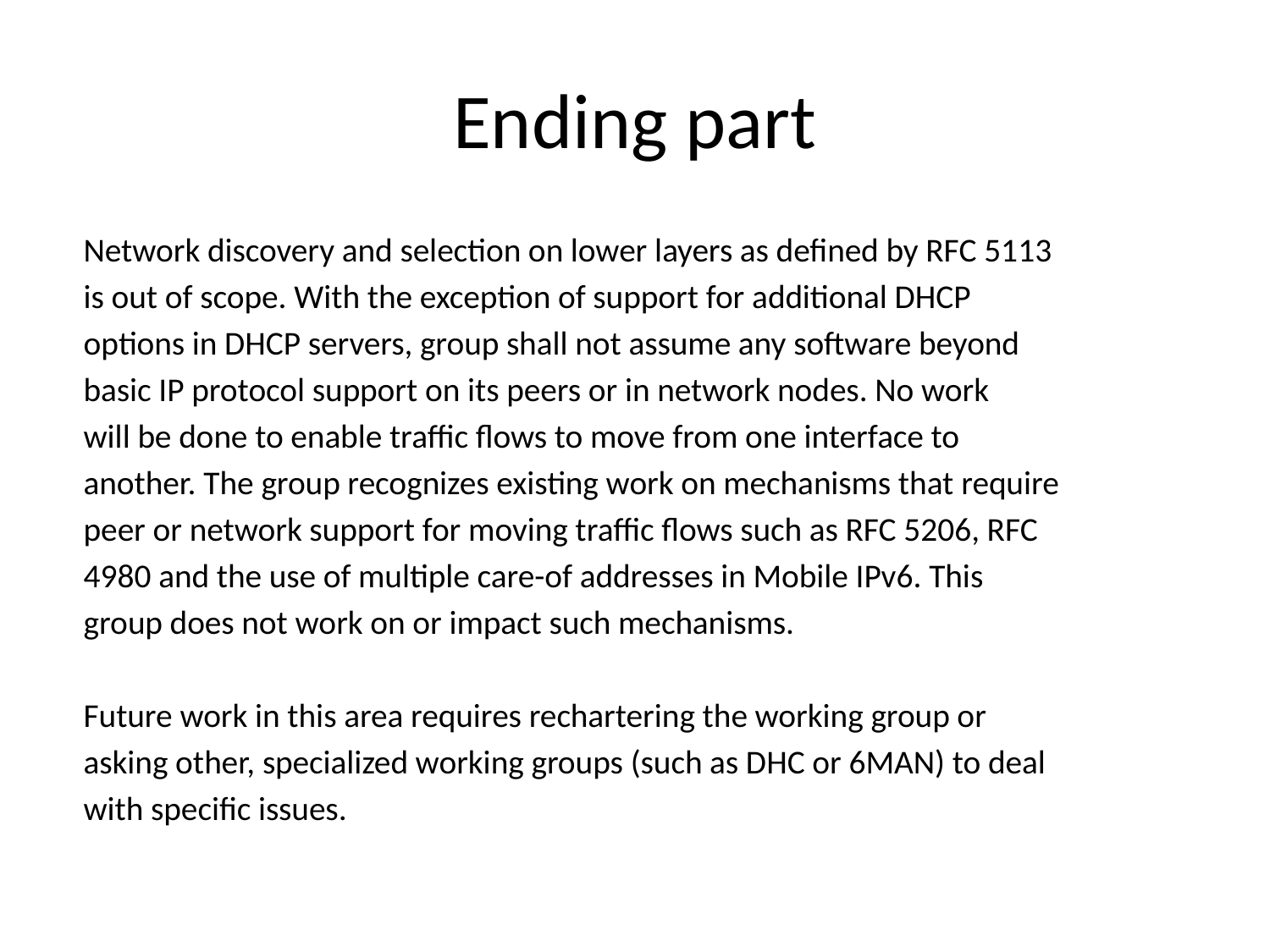

# Ending part
 Network discovery and selection on lower layers as defined by RFC 5113
 is out of scope. With the exception of support for additional DHCP
 options in DHCP servers, group shall not assume any software beyond
 basic IP protocol support on its peers or in network nodes. No work
 will be done to enable traffic flows to move from one interface to
 another. The group recognizes existing work on mechanisms that require
 peer or network support for moving traffic flows such as RFC 5206, RFC
 4980 and the use of multiple care-of addresses in Mobile IPv6. This
 group does not work on or impact such mechanisms.

 Future work in this area requires rechartering the working group or
 asking other, specialized working groups (such as DHC or 6MAN) to deal
 with specific issues.